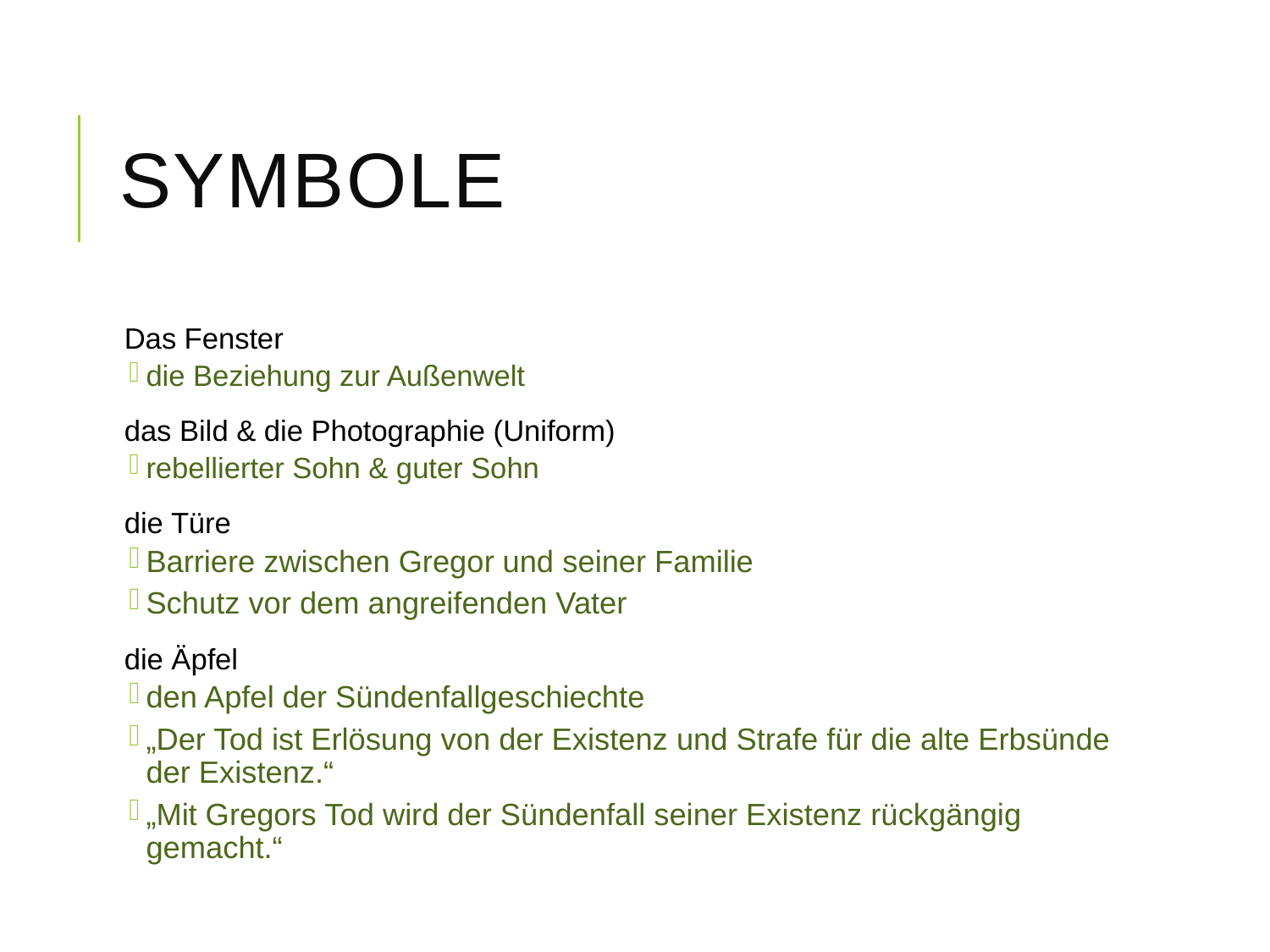

# Symbole
Das Fenster
die Beziehung zur Außenwelt
das Bild & die Photographie (Uniform)
rebellierter Sohn & guter Sohn
die Türe
Barriere zwischen Gregor und seiner Familie
Schutz vor dem angreifenden Vater
die Äpfel
den Apfel der Sündenfallgeschiechte
„Der Tod ist Erlösung von der Existenz und Strafe für die alte Erbsünde der Existenz.“
„Mit Gregors Tod wird der Sündenfall seiner Existenz rückgängig gemacht.“